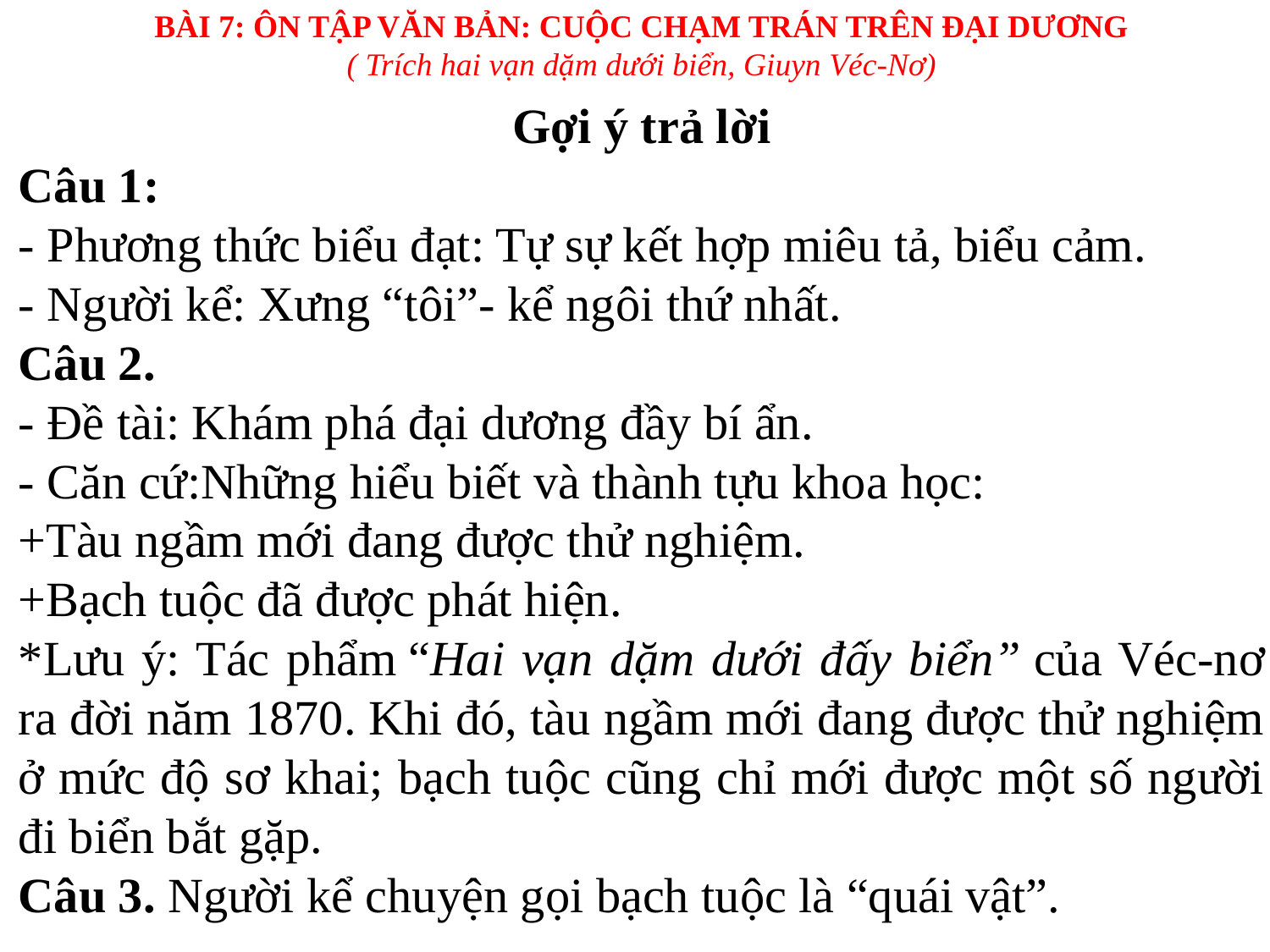

BÀI 7: ÔN TẬP VĂN BẢN: CUỘC CHẠM TRÁN TRÊN ĐẠI DƯƠNG
( Trích hai vạn dặm dưới biển, Giuyn Véc-Nơ)

Gợi ý trả lời
Câu 1:
- Phương thức biểu đạt: Tự sự kết hợp miêu tả, biểu cảm.
- Người kể: Xưng “tôi”- kể ngôi thứ nhất.
Câu 2.
- Đề tài: Khám phá đại dương đầy bí ẩn.
- Căn cứ:Những hiểu biết và thành tựu khoa học:
+Tàu ngầm mới đang được thử nghiệm.
+Bạch tuộc đã được phát hiện.
*Lưu ý: Tác phẩm “Hai vạn dặm dưới đấy biển” của Véc-nơ ra đời năm 1870. Khi đó, tàu ngầm mới đang được thử nghiệm ở mức độ sơ khai; bạch tuộc cũng chỉ mới được một số người đi biển bắt gặp.
Câu 3. Người kể chuyện gọi bạch tuộc là “quái vật”.